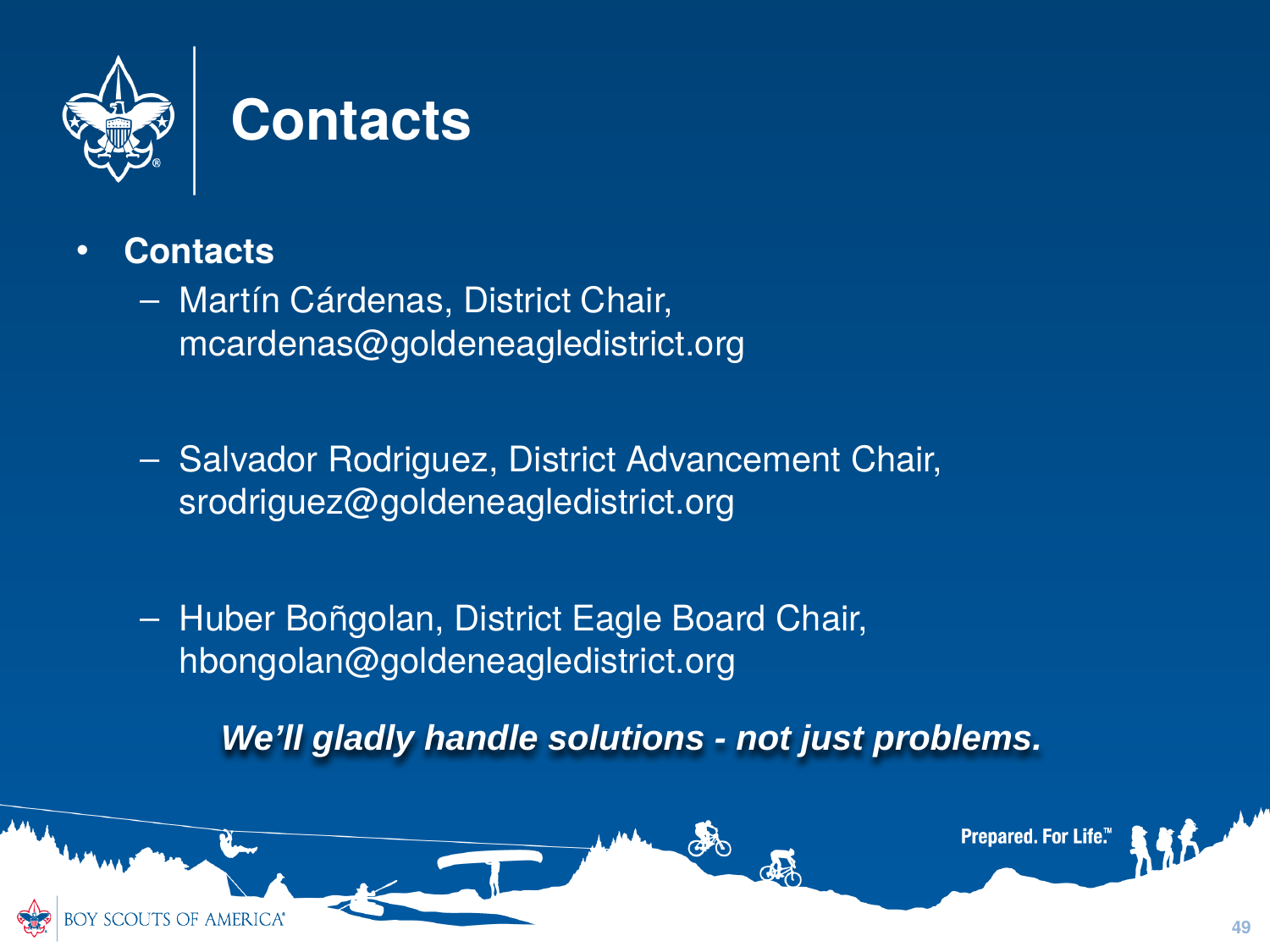

# Contacts
Contacts
Martín Cárdenas, District Chair,
mcardenas@goldeneagledistrict.org

Salvador Rodriguez, District Advancement Chair, srodriguez@goldeneagledistrict.org

Huber Boñgolan, District Eagle Board Chair,
hbongolan@goldeneagledistrict.org

We’ll gladly handle solutions - not just problems.
49